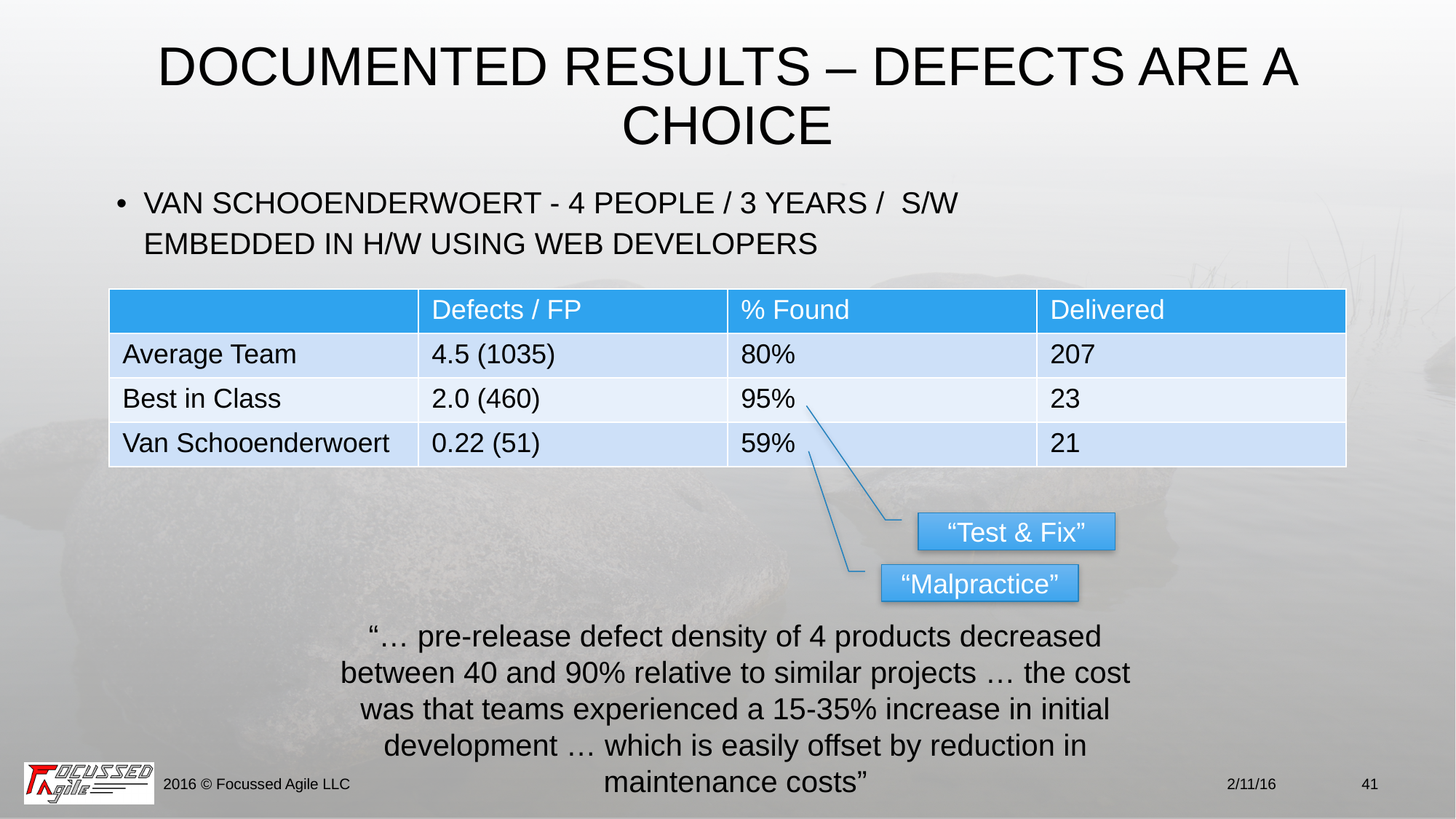

# Documented Results – Defects are a Choice
Van Schooenderwoert - 4 people / 3 years /  s/w embedded in h/w using web developers

|  | Defects / FP | % Found | Delivered |
| --- | --- | --- | --- |
| Average Team | 4.5 (1035) | 80% | 207 |
| Best in Class | 2.0 (460) | 95% | 23 |
| Van Schooenderwoert | 0.22 (51) | 59% | 21 |
“Test & Fix”
“Malpractice”
“… pre-release defect density of 4 products decreased between 40 and 90% relative to similar projects … the cost was that teams experienced a 15-35% increase in initial development … which is easily offset by reduction in maintenance costs”
						 -  Nagappan et al
2016 © Focussed Agile LLC
2/11/16
41